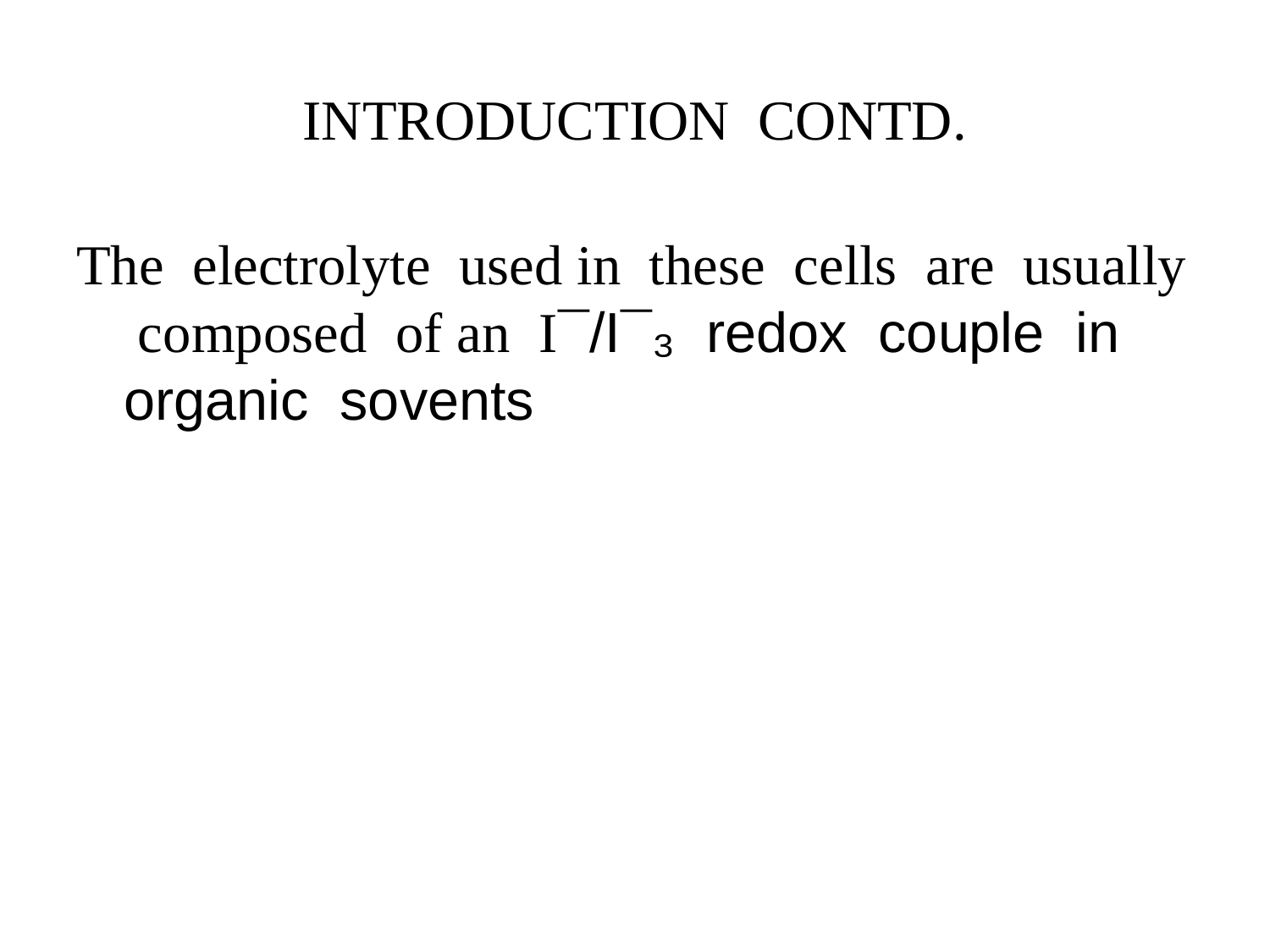

# INTRODUCTION  CONTD.
The  electrolyte  used in  these  cells  are  usually  composed  of an  I¯/I¯₃  redox  couple  in  organic  sovents